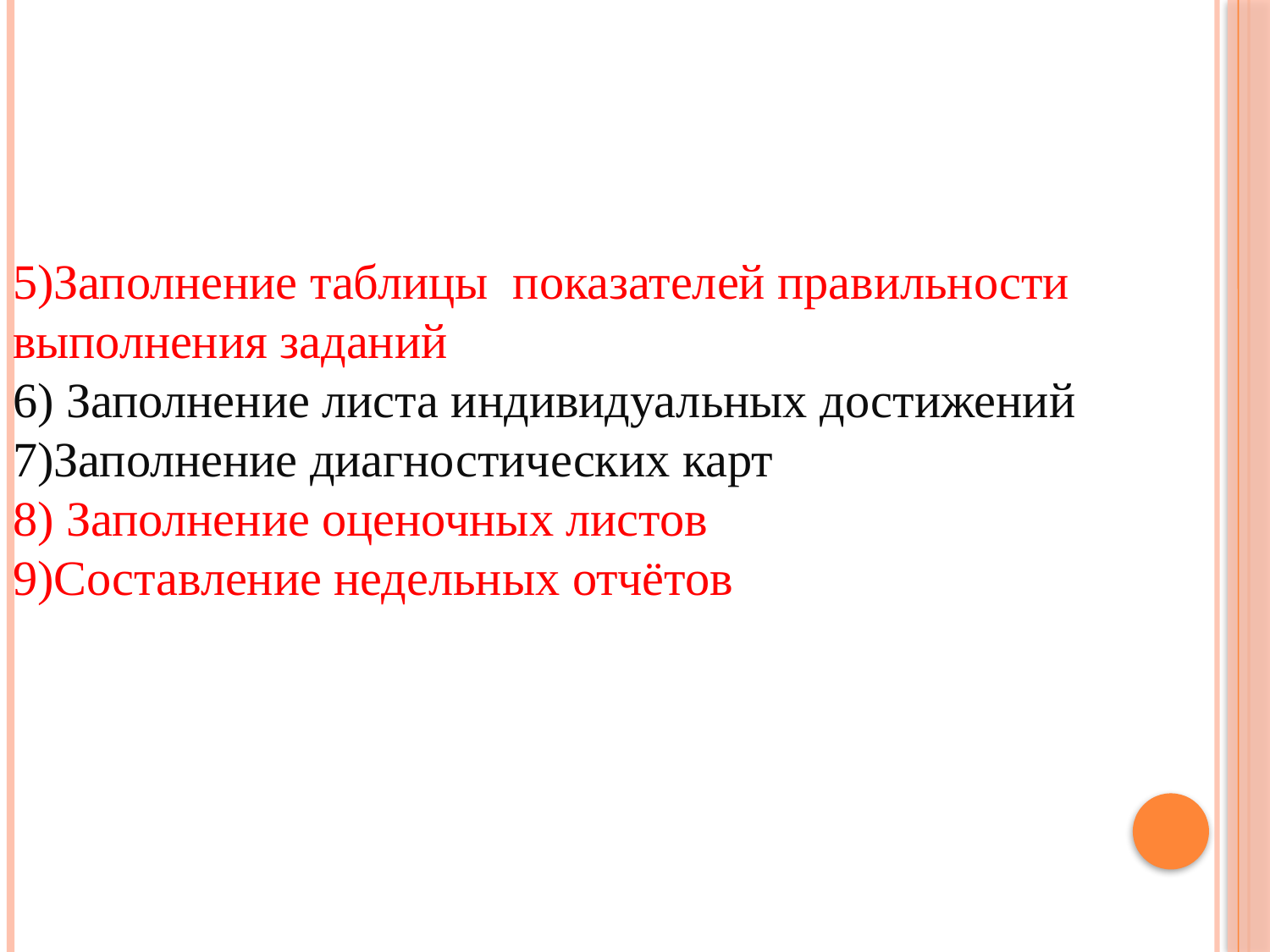

5)Заполнение таблицы  показателей правильности выполнения заданий
6) Заполнение листа индивидуальных достижений
7)Заполнение диагностических карт
8) Заполнение оценочных листов
9)Составление недельных отчётов